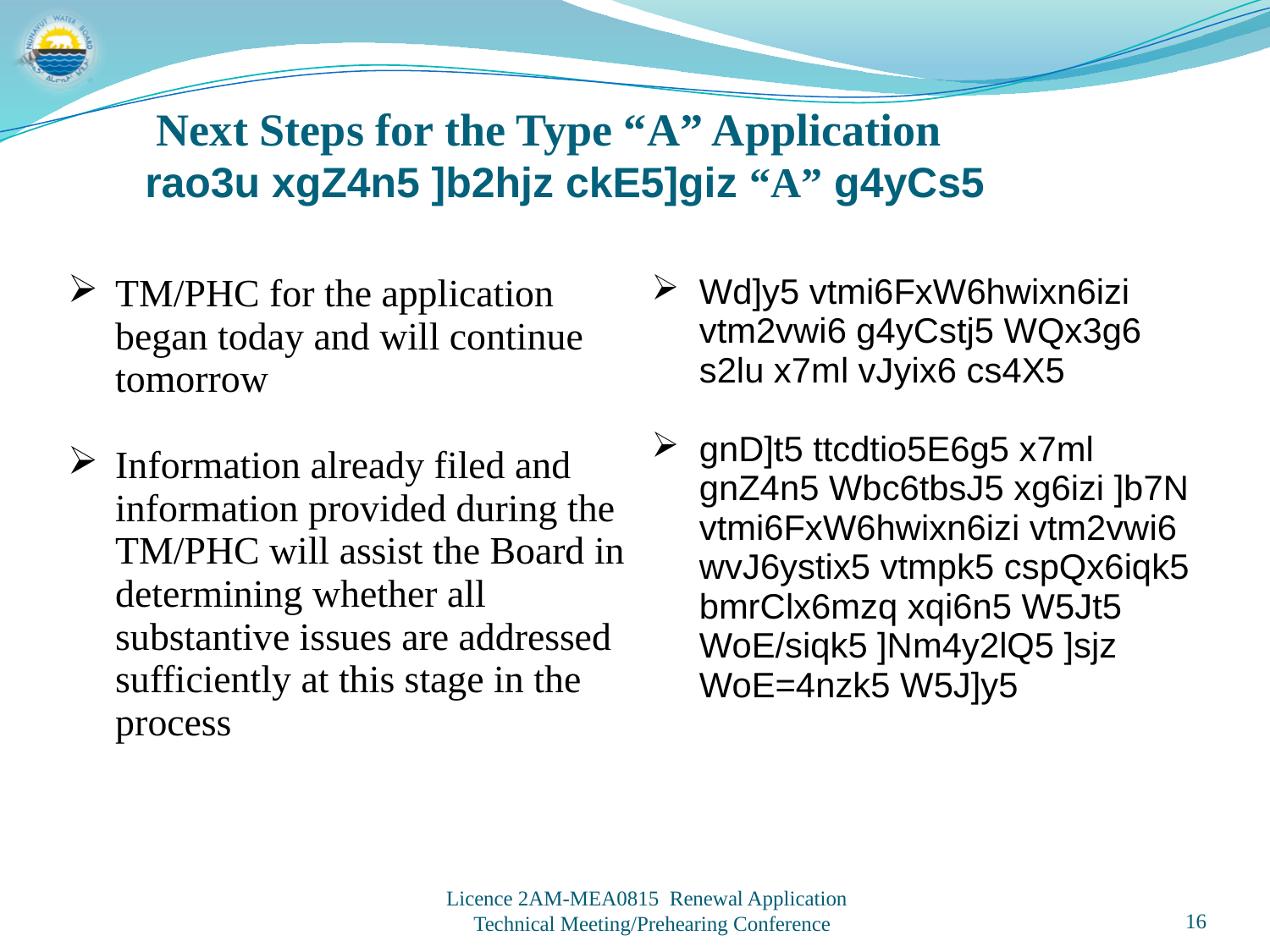

Next Steps for the Type “A” Application
rao3u xgZ4n5 ]b2hjz ckE5]giz “A” g4yCs5
| TM/PHC for the application began today and will continue tomorrow Information already filed and information provided during the TM/PHC will assist the Board in determining whether all substantive issues are addressed sufficiently at this stage in the process | Wd]y5 vtmi6FxW6hwixn6izi vtm2vwi6 g4yCstj5 WQx3g6 s2lu x7ml vJyix6 cs4X5 gnD]t5 ttcdtio5E6g5 x7ml gnZ4n5 Wbc6tbsJ5 xg6izi ]b7N vtmi6FxW6hwixn6izi vtm2vwi6 wvJ6ystix5 vtmpk5 cspQx6iqk5 bmrClx6mzq xqi6n5 W5Jt5 WoE/siqk5 ]Nm4y2lQ5 ]sjz WoE=4nzk5 W5J]y5 |
| --- | --- |
16
Licence 2AM-MEA0815  Renewal Application
Technical Meeting/Prehearing Conference